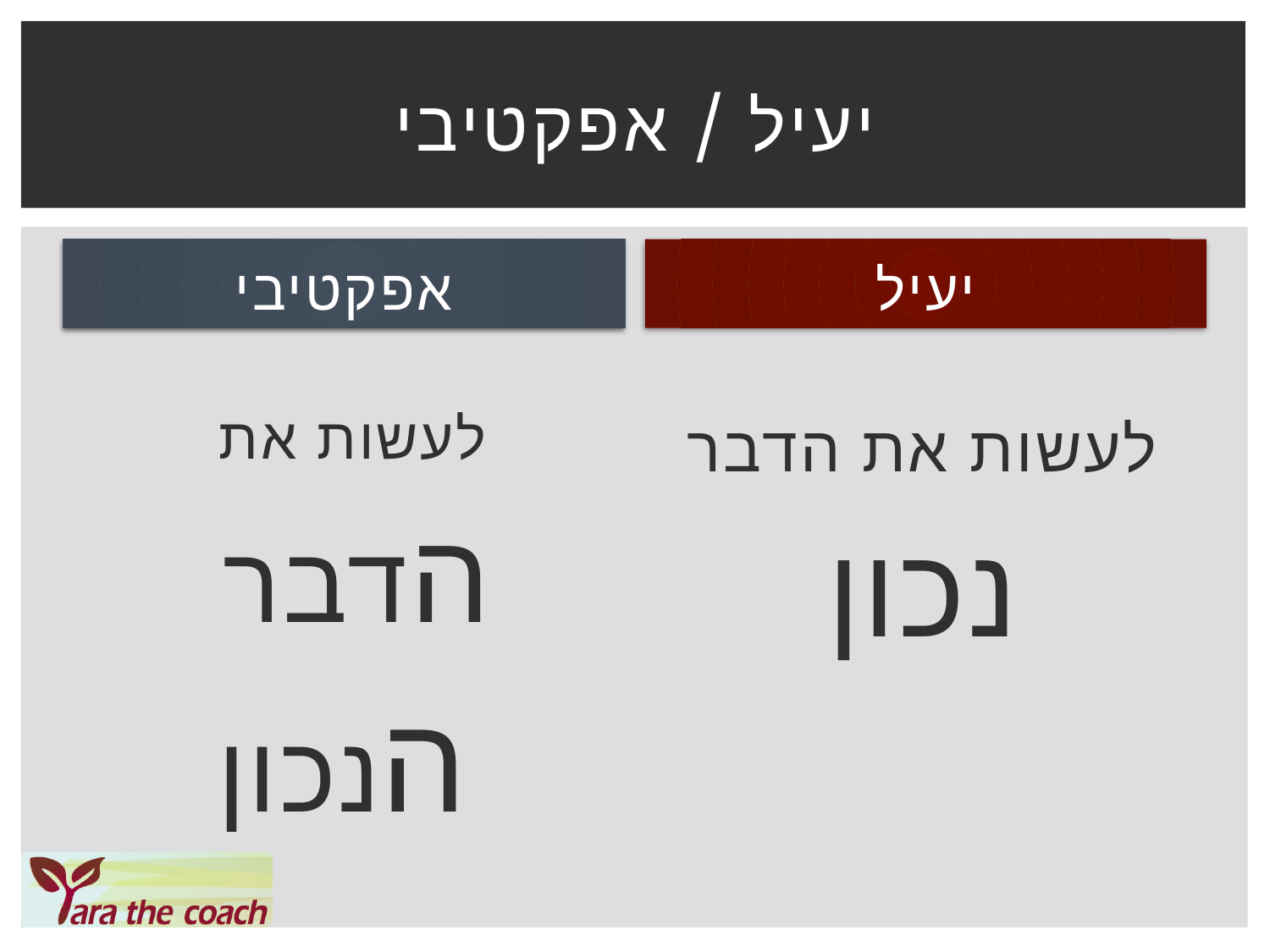

# יעיל / אפקטיבי
אפקטיבי
יעיל

לעשות את
הדבר
הנכון

לעשות את הדבר
נכון